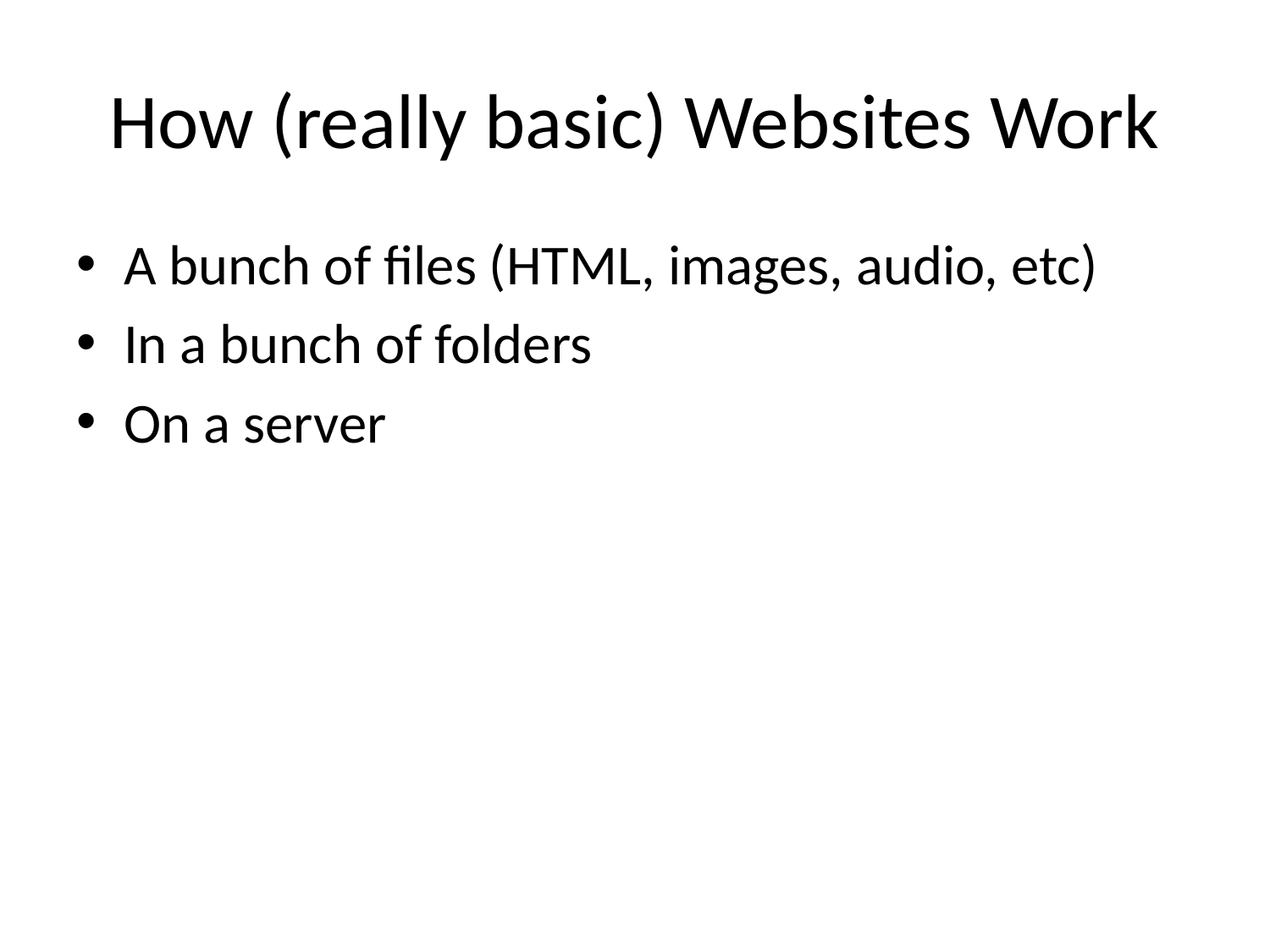

# How (really basic) Websites Work
A bunch of files (HTML, images, audio, etc)
In a bunch of folders
On a server